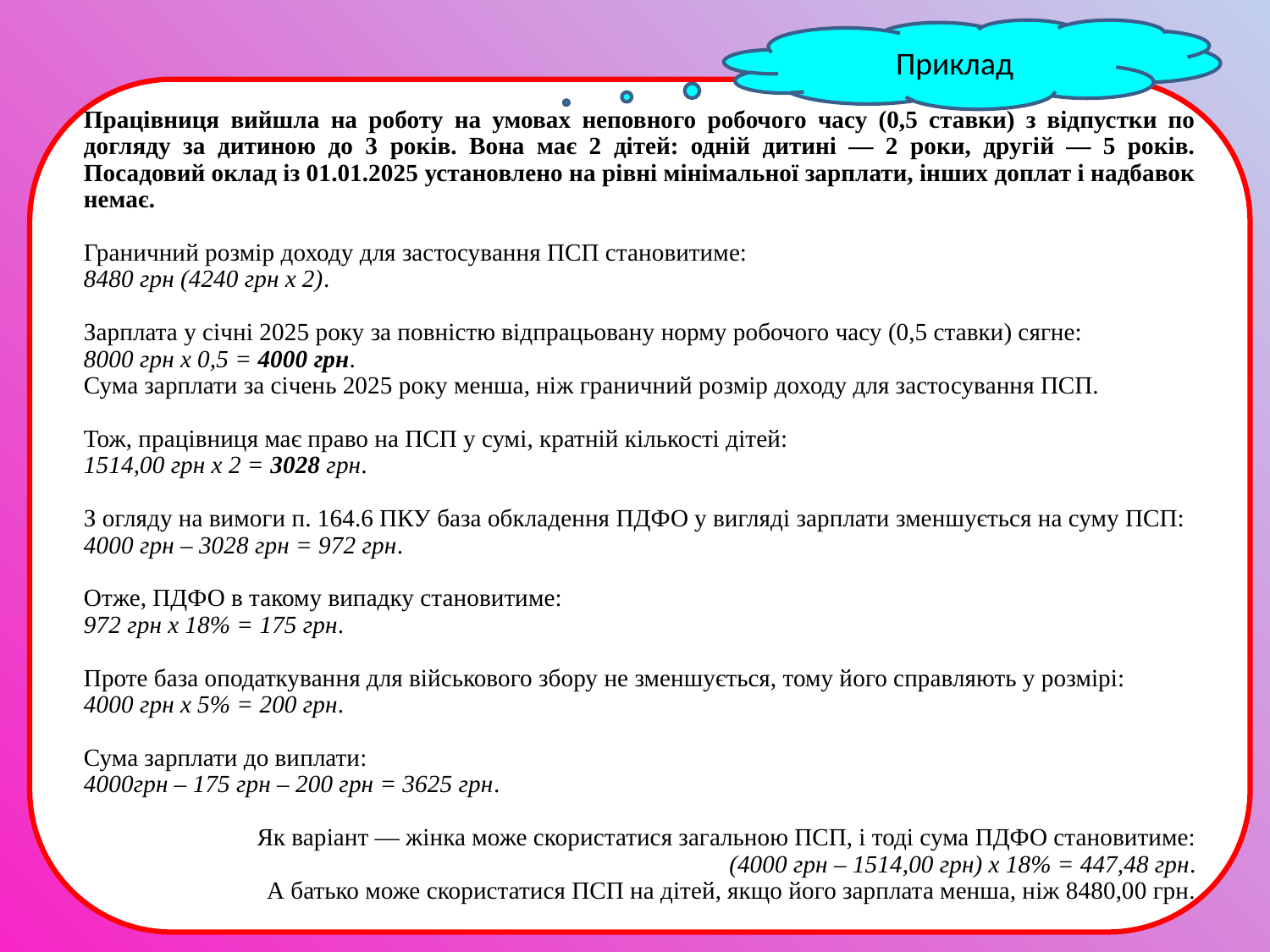

Приклад
Працівниця вийшла на роботу на умовах неповного робочого часу (0,5 ставки) з відпустки по догляду за дитиною до 3 років. Вона має 2 дітей: одній дитині — 2 роки, другій — 5 років. Посадовий оклад із 01.01.2025 установлено на рівні мінімальної зарплати, інших доплат і надбавок немає.

Граничний розмір доходу для застосування ПСП становитиме:
8480 грн (4240 грн х 2).

Зарплата у січні 2025 року за повністю відпрацьовану норму робочого часу (0,5 ставки) сягне:
8000 грн х 0,5 = 4000 грн.
Сума зарплати за січень 2025 року менша, ніж граничний розмір доходу для застосування ПСП.

Тож, працівниця має право на ПСП у сумі, кратній кількості дітей:
1514,00 грн х 2 = 3028 грн.

З огляду на вимоги п. 164.6 ПКУ база обкладення ПДФО у вигляді зарплати зменшується на суму ПСП:
4000 грн – 3028 грн = 972 грн.

Отже, ПДФО в такому випадку становитиме:
972 грн х 18% = 175 грн.

Проте база оподаткування для військового збору не зменшується, тому його справляють у розмірі:
4000 грн х 5% = 200 грн.

Сума зарплати до виплати:
4000грн – 175 грн – 200 грн = 3625 грн.

Як варіант — жінка може скористатися загальною ПСП, і тоді сума ПДФО становитиме:
(4000 грн – 1514,00 грн) х 18% = 447,48 грн.
А батько може скористатися ПСП на дітей, якщо його зарплата менша, ніж 8480,00 грн.